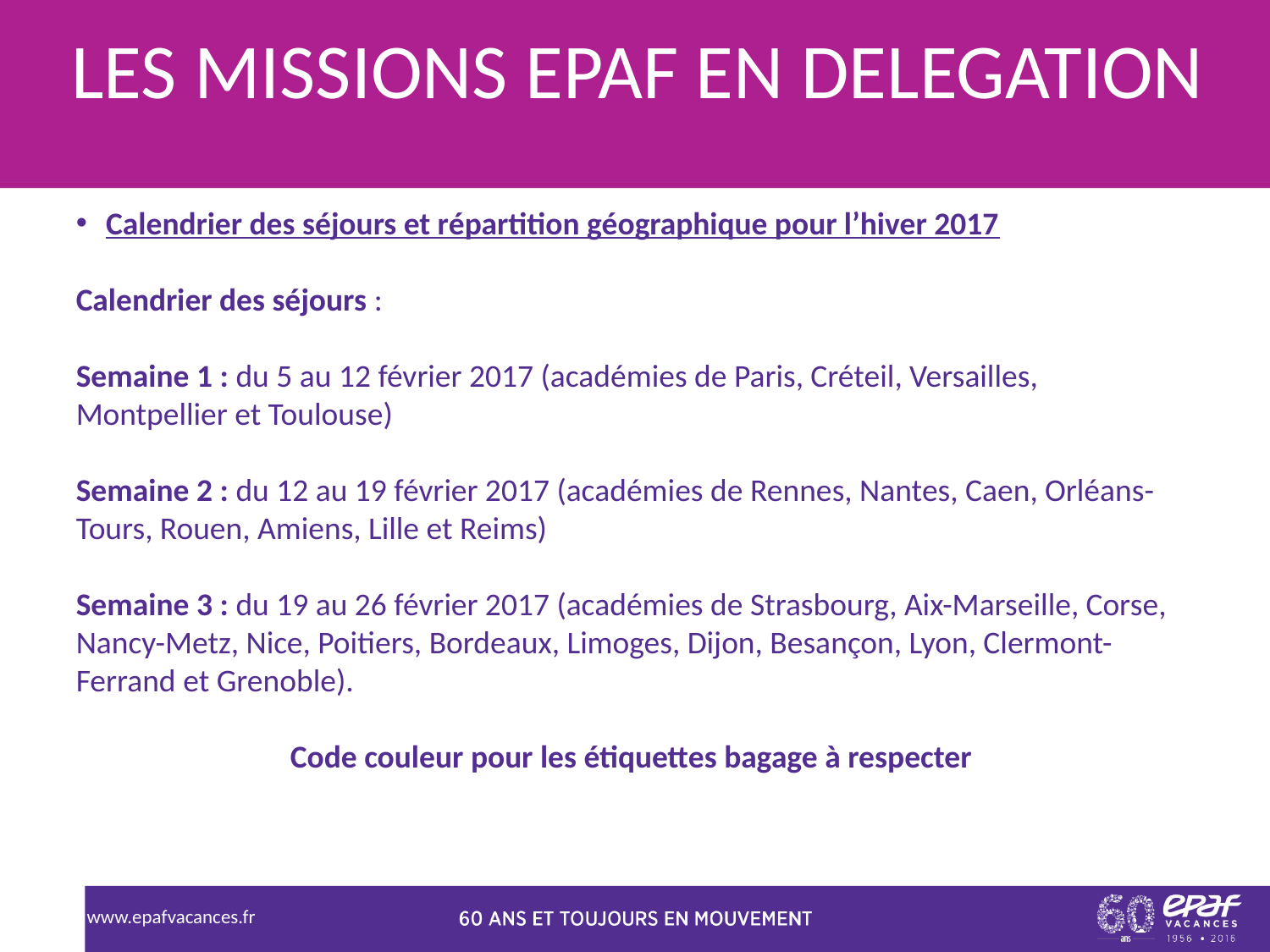

LES MISSIONS EPAF EN DELEGATION

Calendrier des séjours et répartition géographique pour l’hiver 2017

Calendrier des séjours :

Semaine 1 : du 5 au 12 février 2017 (académies de Paris, Créteil, Versailles, Montpellier et Toulouse)

Semaine 2 : du 12 au 19 février 2017 (académies de Rennes, Nantes, Caen, Orléans-Tours, Rouen, Amiens, Lille et Reims)

Semaine 3 : du 19 au 26 février 2017 (académies de Strasbourg, Aix-Marseille, Corse, Nancy-Metz, Nice, Poitiers, Bordeaux, Limoges, Dijon, Besançon, Lyon, Clermont-Ferrand et Grenoble).

Code couleur pour les étiquettes bagage à respecter